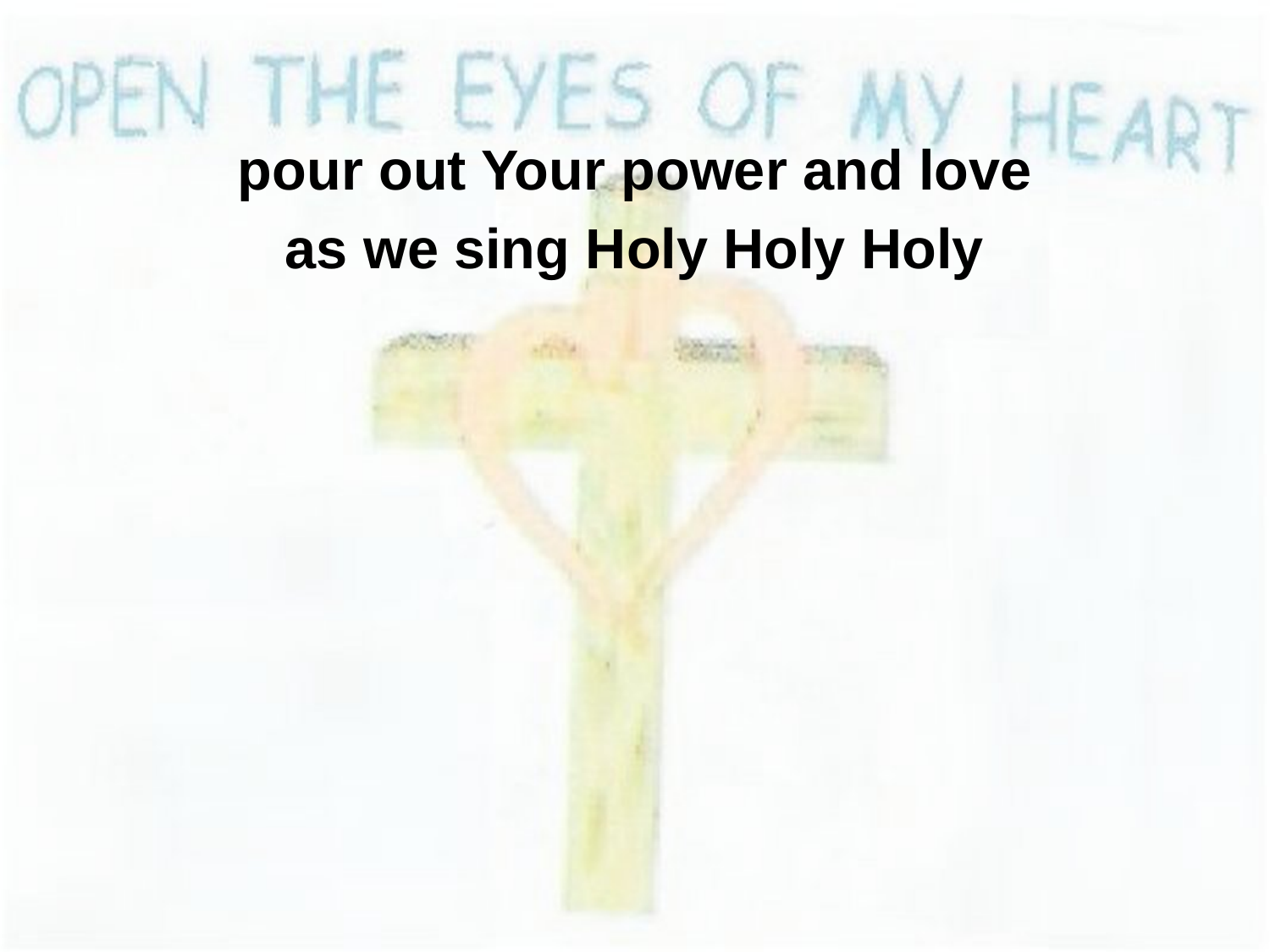

pour out Your power and love
as we sing Holy Holy Holy